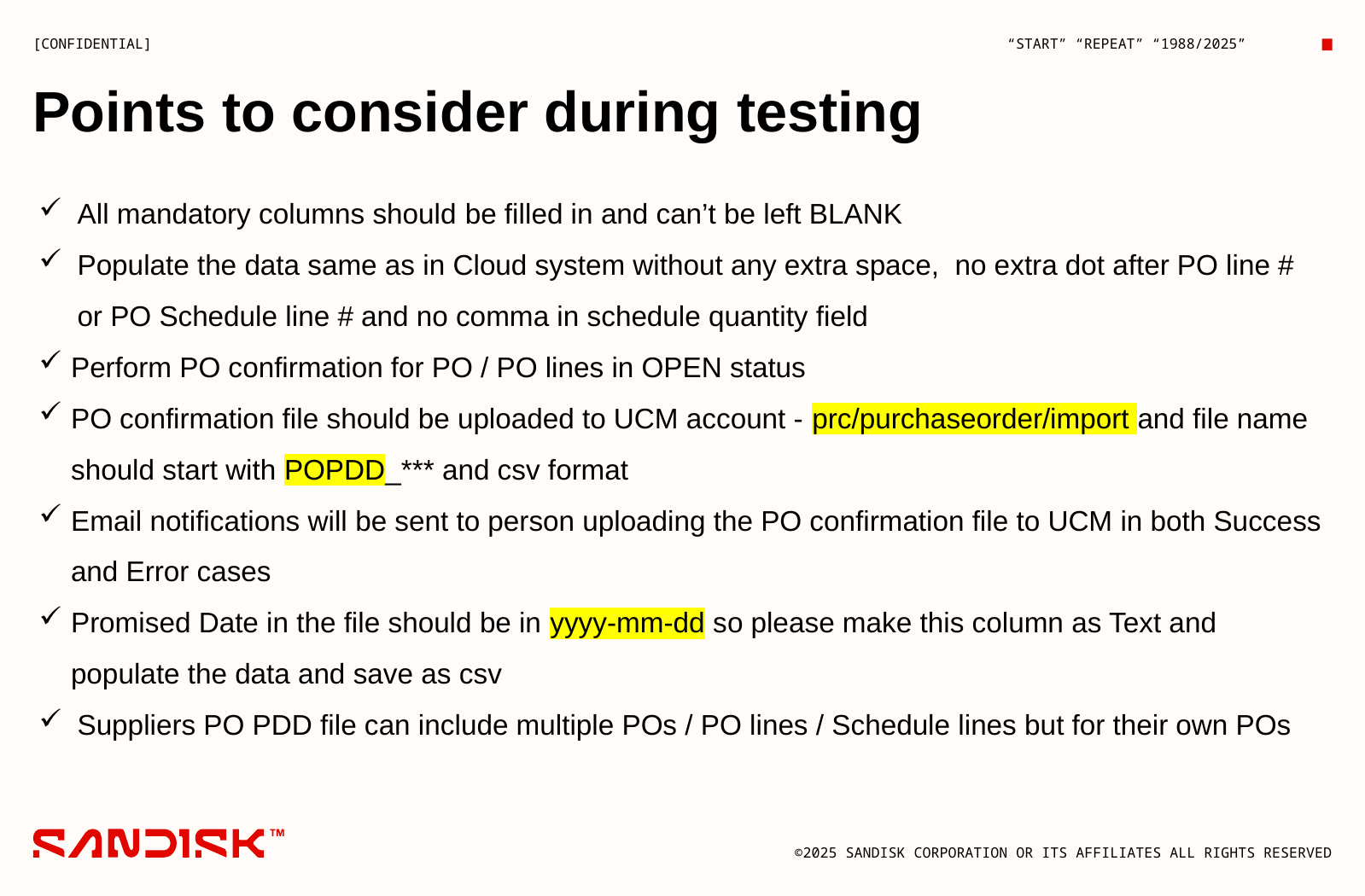

Points to consider during testing
All mandatory columns should be filled in and can’t be left BLANK
Populate the data same as in Cloud system without any extra space,  no extra dot after PO line # or PO Schedule line # and no comma in schedule quantity field
Perform PO confirmation for PO / PO lines in OPEN status
PO confirmation file should be uploaded to UCM account - prc/purchaseorder/import and file name should start with POPDD_*** and csv format
Email notifications will be sent to person uploading the PO confirmation file to UCM in both Success and Error cases
Promised Date in the file should be in yyyy-mm-dd so please make this column as Text and populate the data and save as csv
Suppliers PO PDD file can include multiple POs / PO lines / Schedule lines but for their own POs